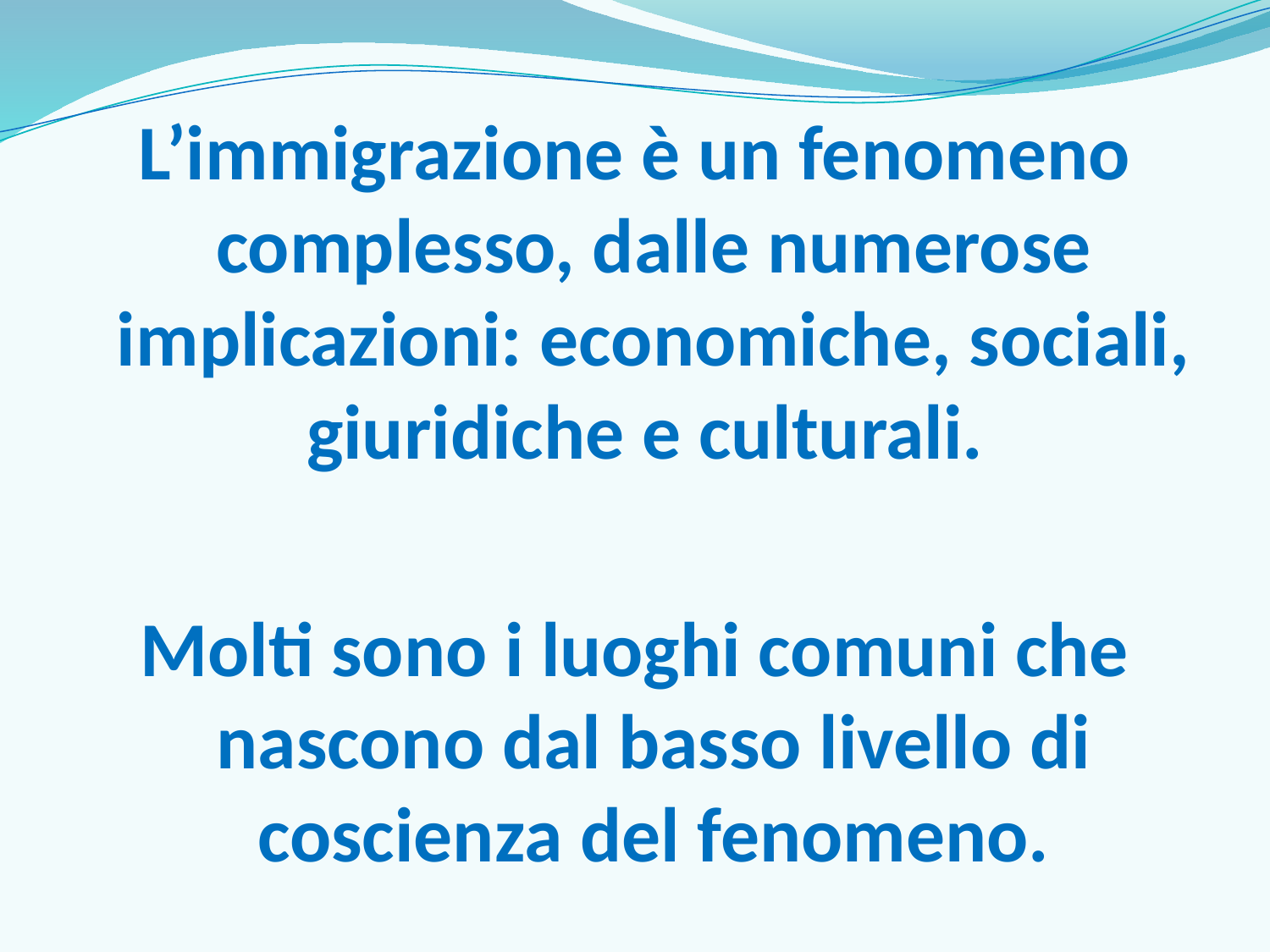

L’immigrazione è un fenomeno complesso, dalle numerose implicazioni: economiche, sociali, giuridiche e culturali.

Molti sono i luoghi comuni che nascono dal basso livello di coscienza del fenomeno.